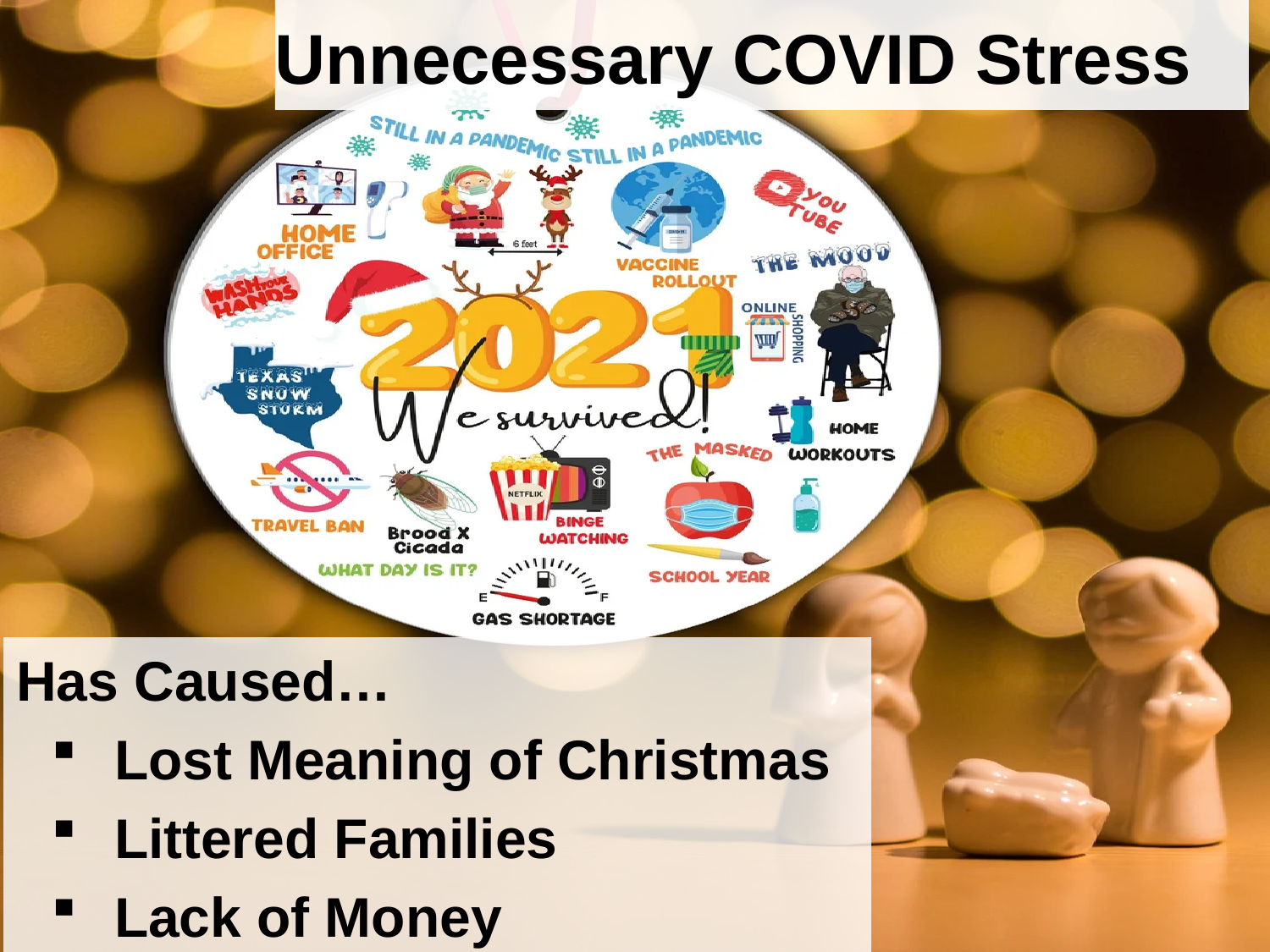

# Unnecessary COVID Stress
Has Caused…
Lost Meaning of Christmas
Littered Families
Lack of Money